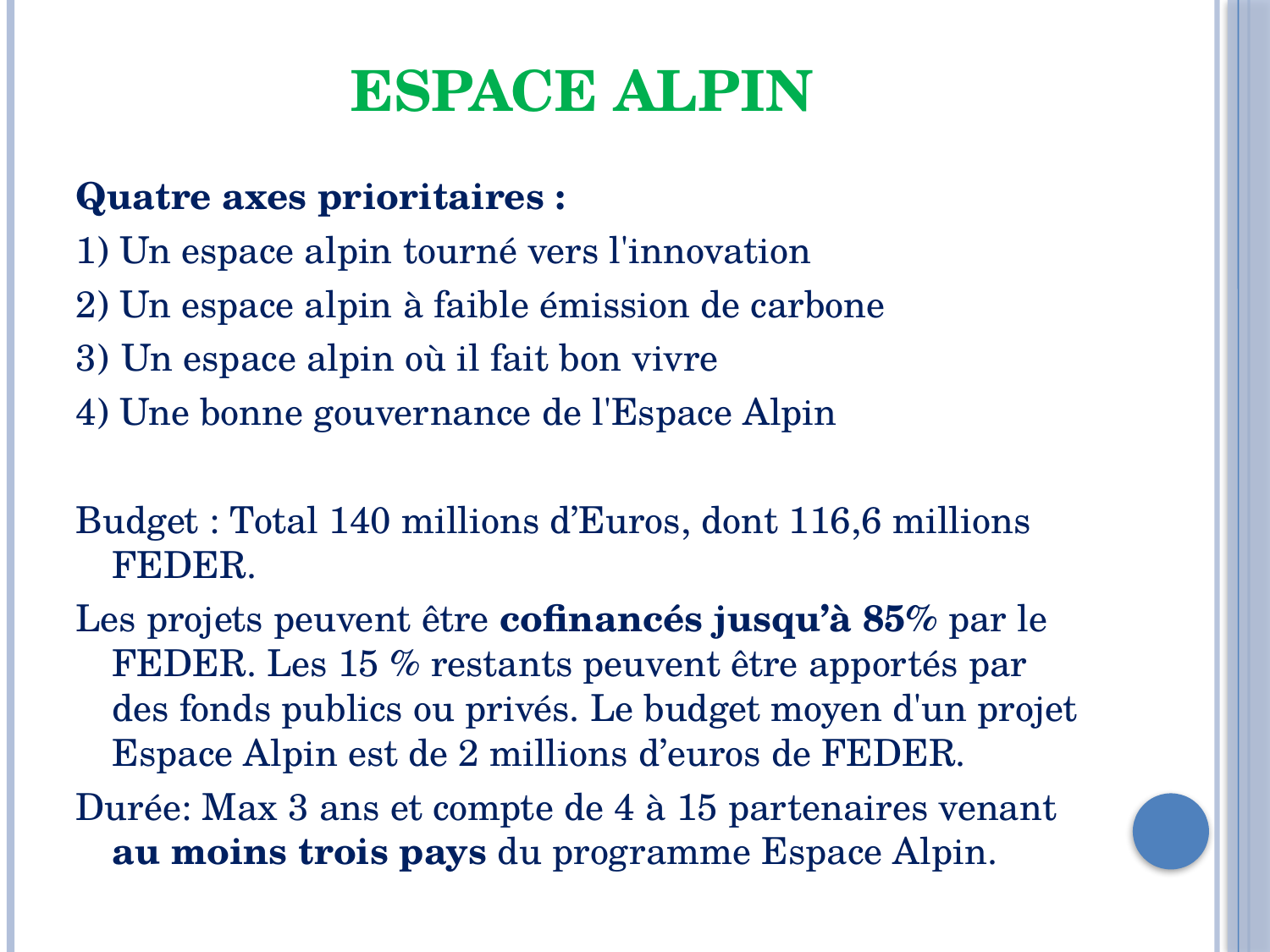

# Espace Alpin

Quatre axes prioritaires :
1) Un espace alpin tourné vers l'innovation
2) Un espace alpin à faible émission de carbone
3) Un espace alpin où il fait bon vivre
4) Une bonne gouvernance de l'Espace Alpin

Budget : Total 140 millions d’Euros, dont 116,6 millions FEDER.
Les projets peuvent être cofinancés jusqu’à 85% par le FEDER. Les 15 % restants peuvent être apportés par des fonds publics ou privés. Le budget moyen d'un projet Espace Alpin est de 2 millions d’euros de FEDER.
Durée: Max 3 ans et compte de 4 à 15 partenaires venant au moins trois pays du programme Espace Alpin.